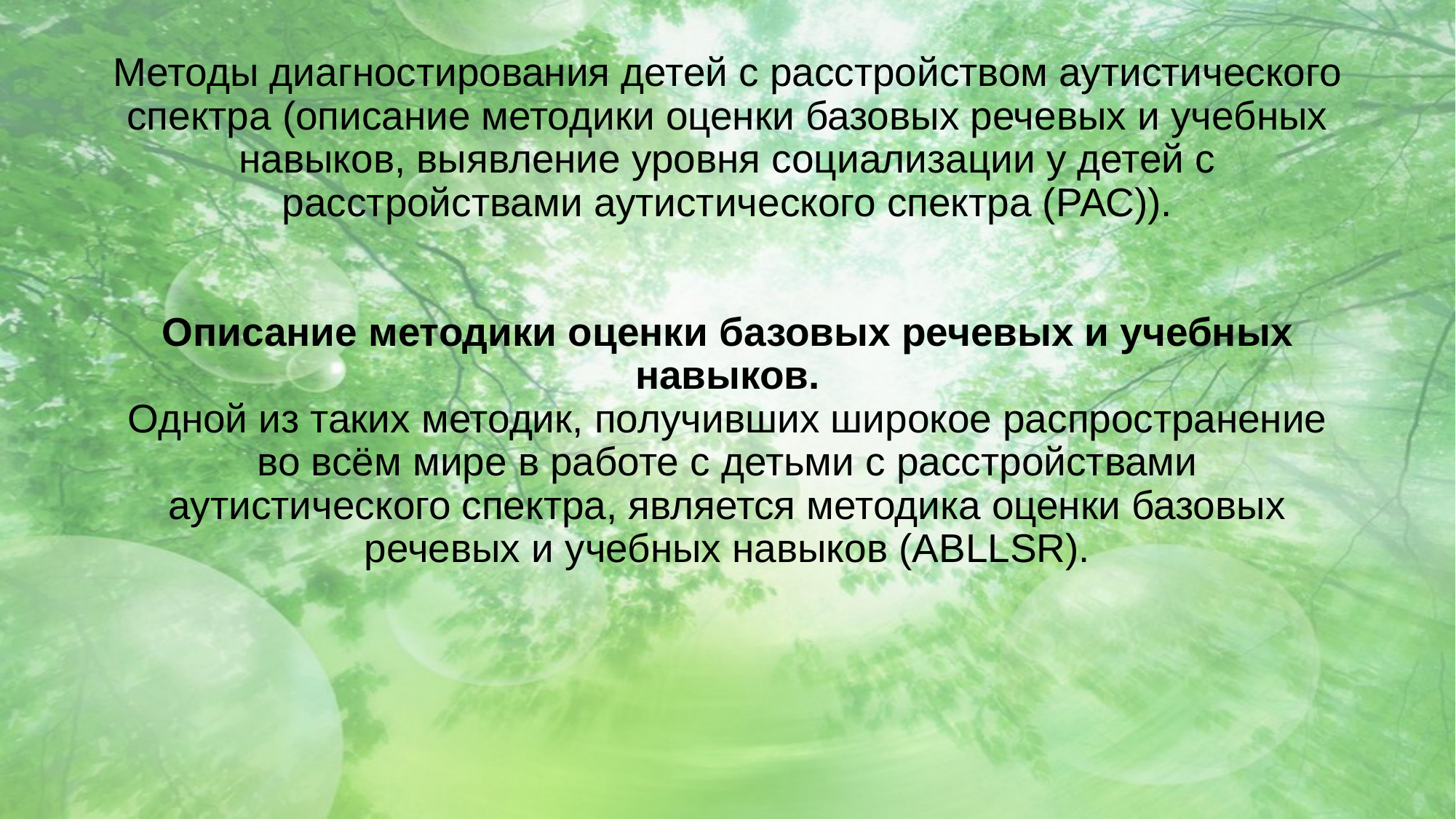

# Методы диагностирования детей с расстройством аутистического спектра (описание методики оценки базовых речевых и учебных навыков, выявление уровня социализации у детей с расстройствами аутистического спектра (РАС)). Описание методики оценки базовых речевых и учебных навыков. Одной из таких методик, получивших широкое распространение во всём мире в работе с детьми с расстройствами аутистического спектра, является методика оценки базовых речевых и учебных навыков (ABLLSR).